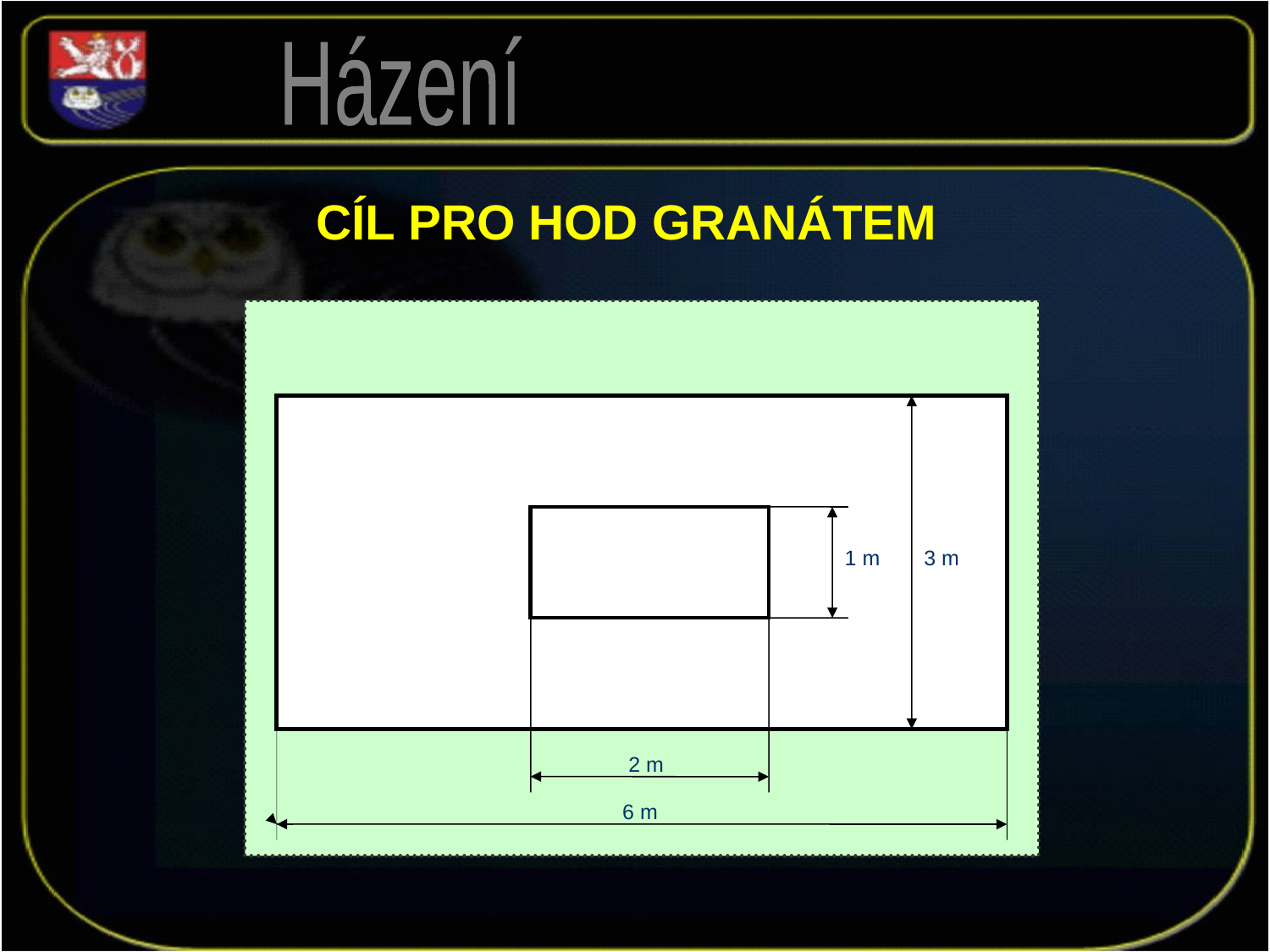

Házení

CÍL PRO HOD GRANÁTEM

1 m
3 m

 2 m

6 m